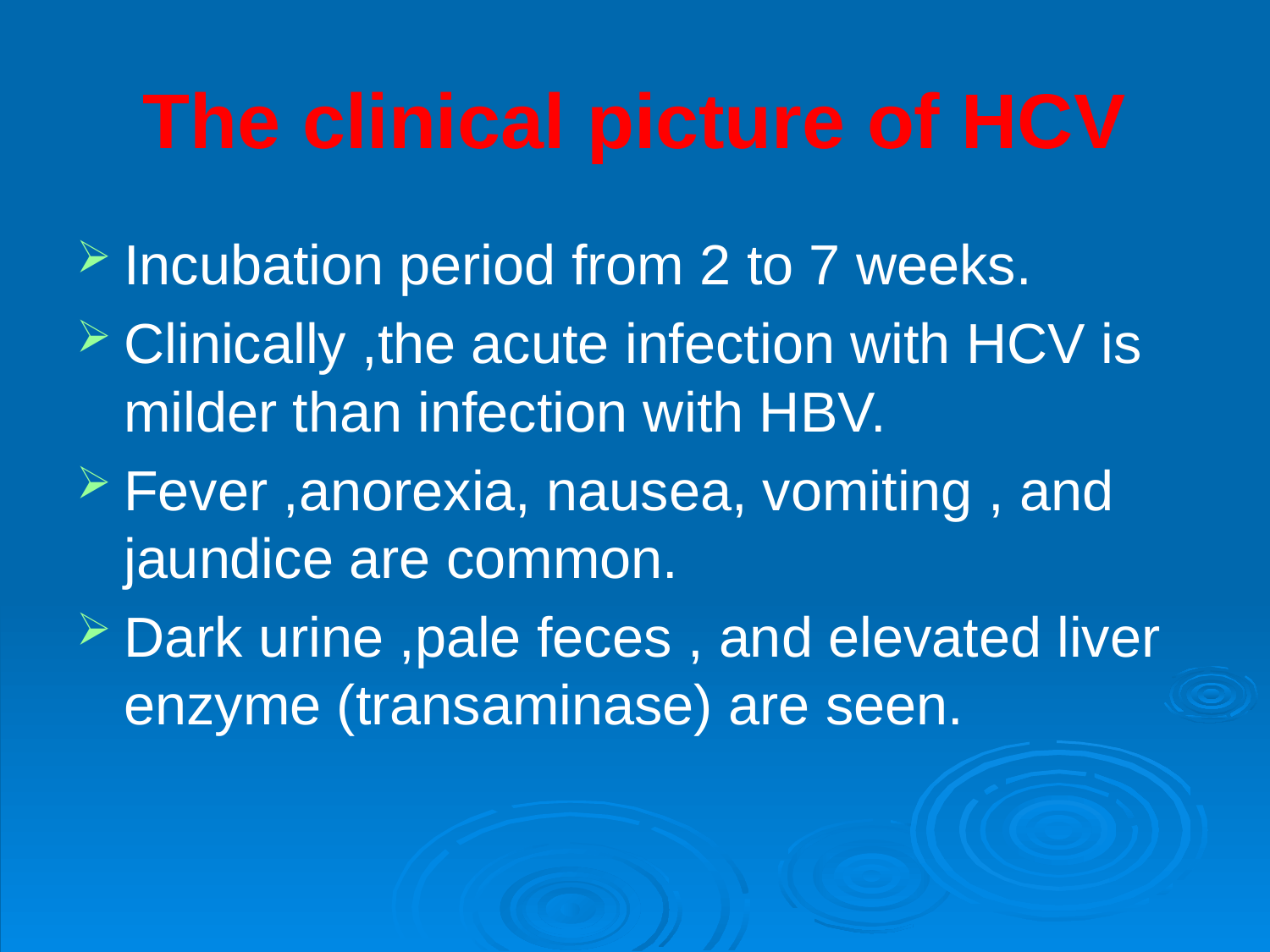

# The clinical picture of HCV
Incubation period from 2 to 7 weeks.
Clinically ,the acute infection with HCV is milder than infection with HBV.
Fever ,anorexia, nausea, vomiting , and jaundice are common.
Dark urine ,pale feces , and elevated liver enzyme (transaminase) are seen.